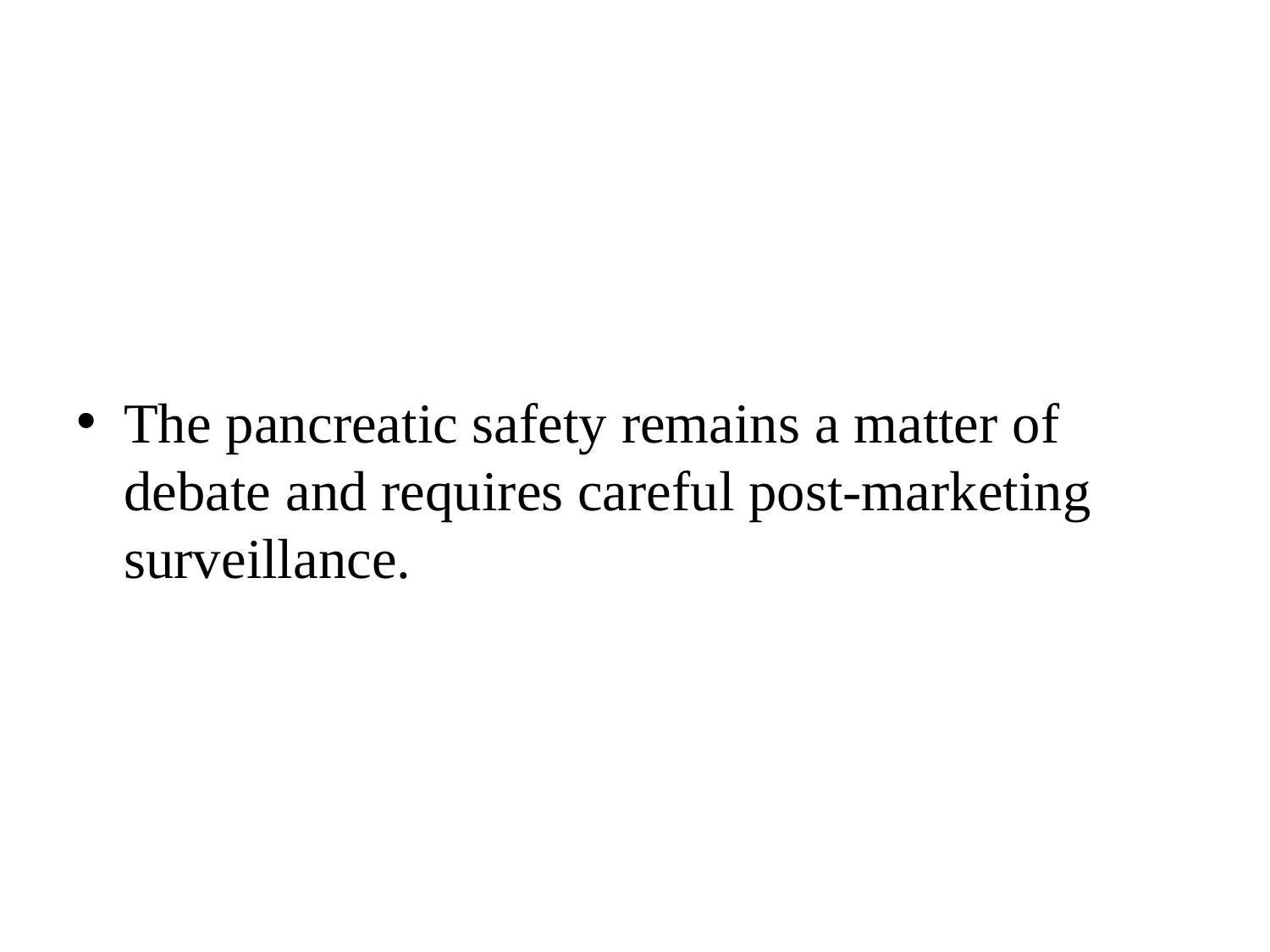

#

The pancreatic safety remains a matter of debate and requires careful post-marketing surveillance.